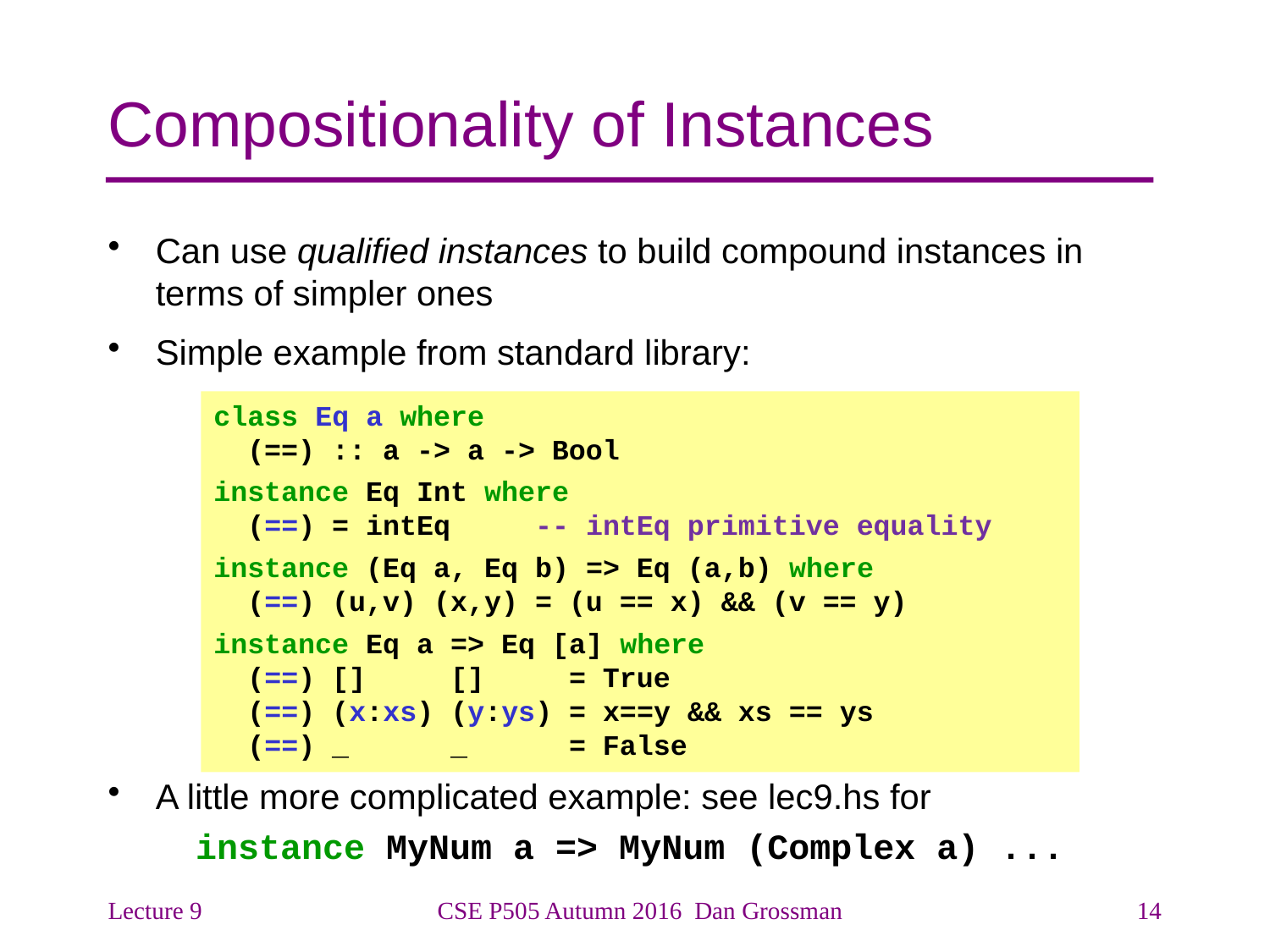

# Compositionality of Instances
Can use qualified instances to build compound instances in terms of simpler ones

Simple example from standard library:

A little more complicated example: see lec9.hs for
         instance MyNum a => MyNum (Complex a) ...

class Eq a where
  (==) :: a -> a -> Bool

instance Eq Int where
  (==) = intEq     -- intEq primitive equality

instance (Eq a, Eq b) => Eq (a,b) where
  (==) (u,v) (x,y) = (u == x) && (v == y)

instance Eq a => Eq [a] where
  (==) []     []     = True
  (==) (x:xs) (y:ys) = x==y && xs == ys
  (==) _      _      = False
Lecture 9
CSE P505 Autumn 2016  Dan Grossman
14